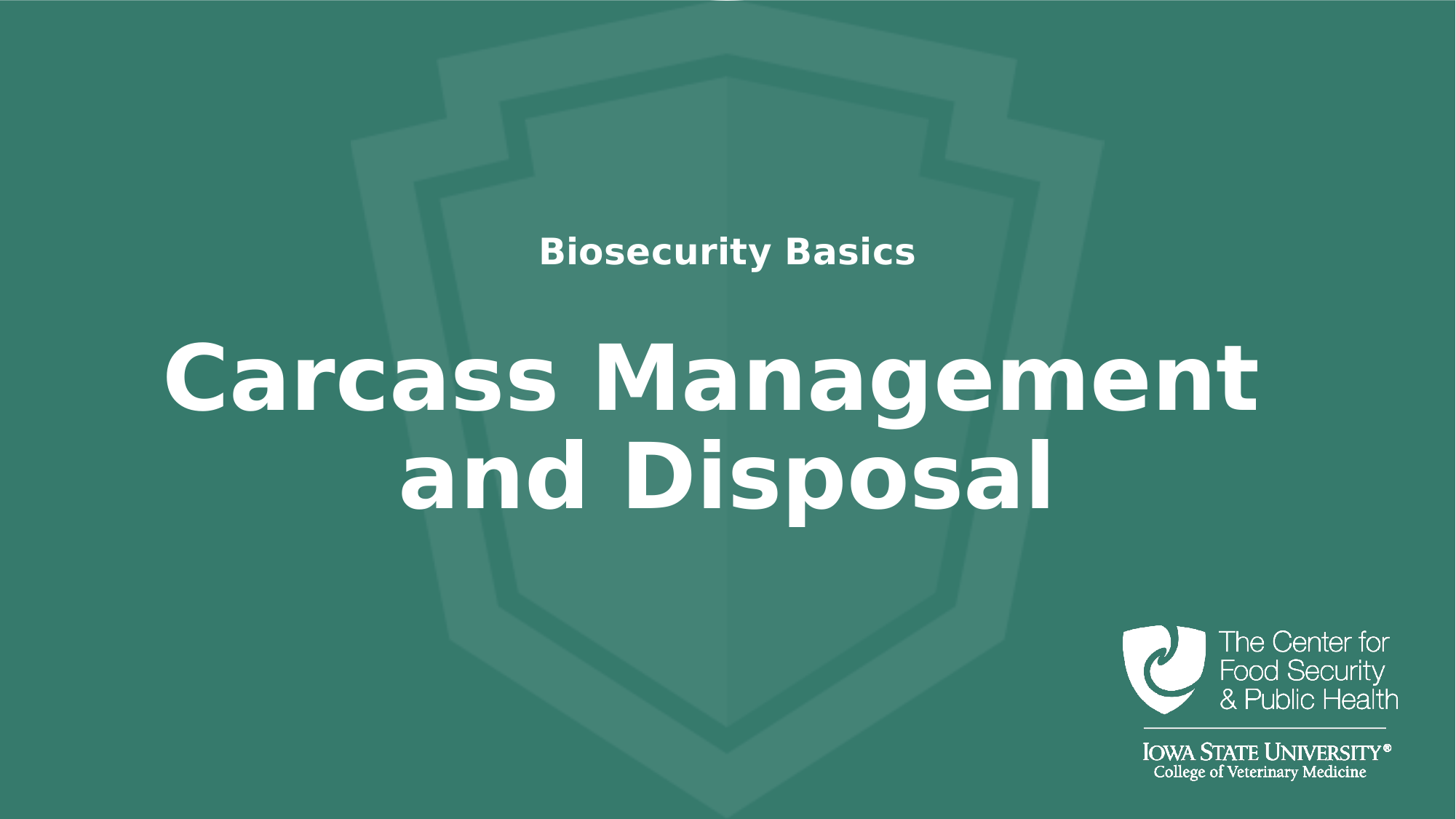

Biosecurity Basics
# Carcass Management and Disposal